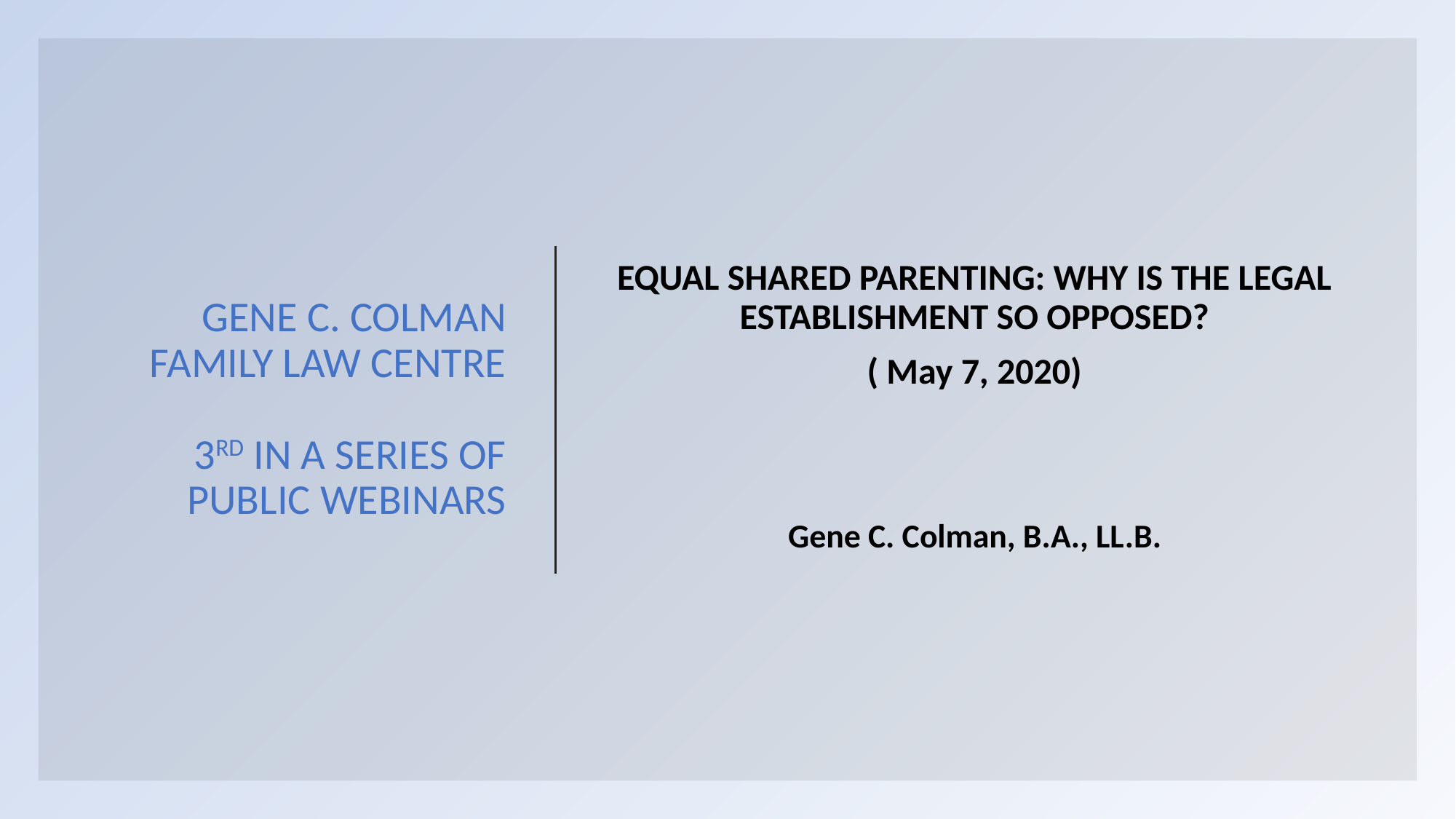

EQUAL SHARED PARENTING: WHY IS THE LEGAL ESTABLISHMENT SO OPPOSED?
( May 7, 2020)

 Gene C. Colman, B.A., LL.B.
# GENE C. COLMAN FAMILY LAW CENTRE 3RD IN A SERIES OF PUBLIC WEBINARS